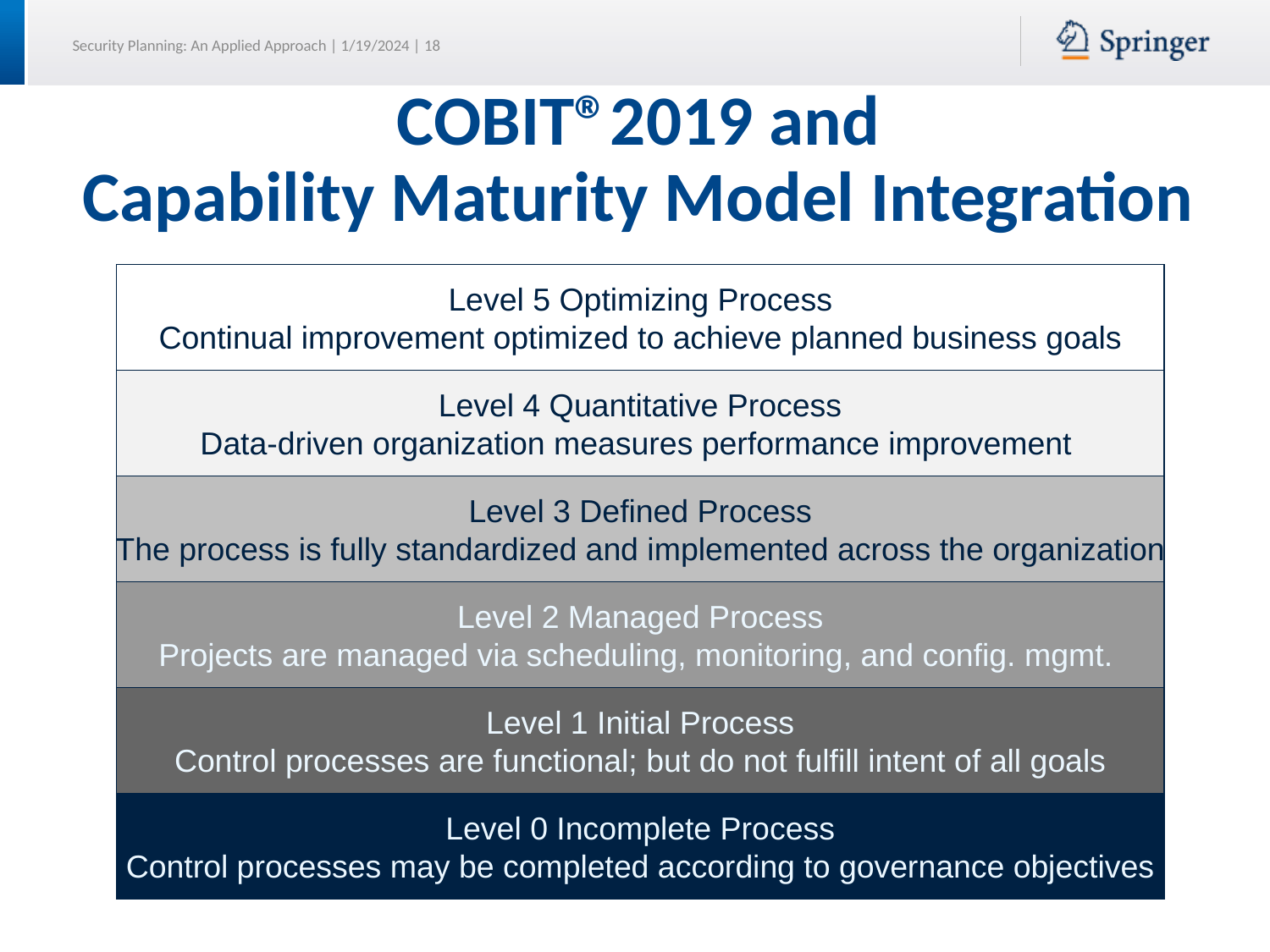

# COBIT®2019 and Capability Maturity Model Integration
Level 5 Optimizing Process
Continual improvement optimized to achieve planned business goals
Level 4 Quantitative Process
Data-driven organization measures performance improvement
Level 3 Defined Process
The process is fully standardized and implemented across the organization
Level 2 Managed Process
Projects are managed via scheduling, monitoring, and config. mgmt.
Level 1 Initial Process
Control processes are functional; but do not fulfill intent of all goals
Level 0 Incomplete Process
Control processes may be completed according to governance objectives